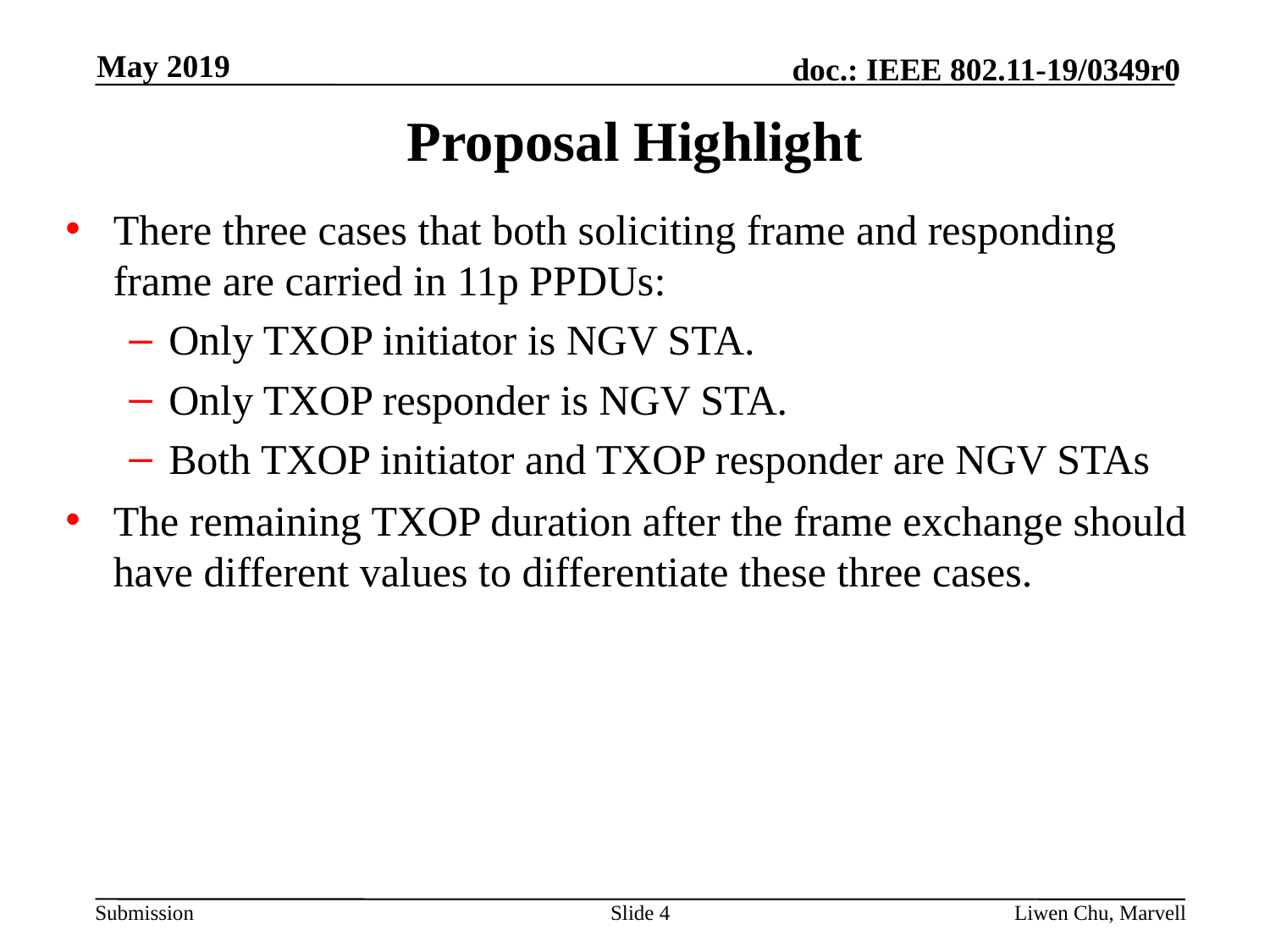

May 2019
# Proposal Highlight
There three cases that both soliciting frame and responding frame are carried in 11p PPDUs:
Only TXOP initiator is NGV STA.
Only TXOP responder is NGV STA.
Both TXOP initiator and TXOP responder are NGV STAs
The remaining TXOP duration after the frame exchange should have different values to differentiate these three cases.
Slide 4
Liwen Chu, Marvell